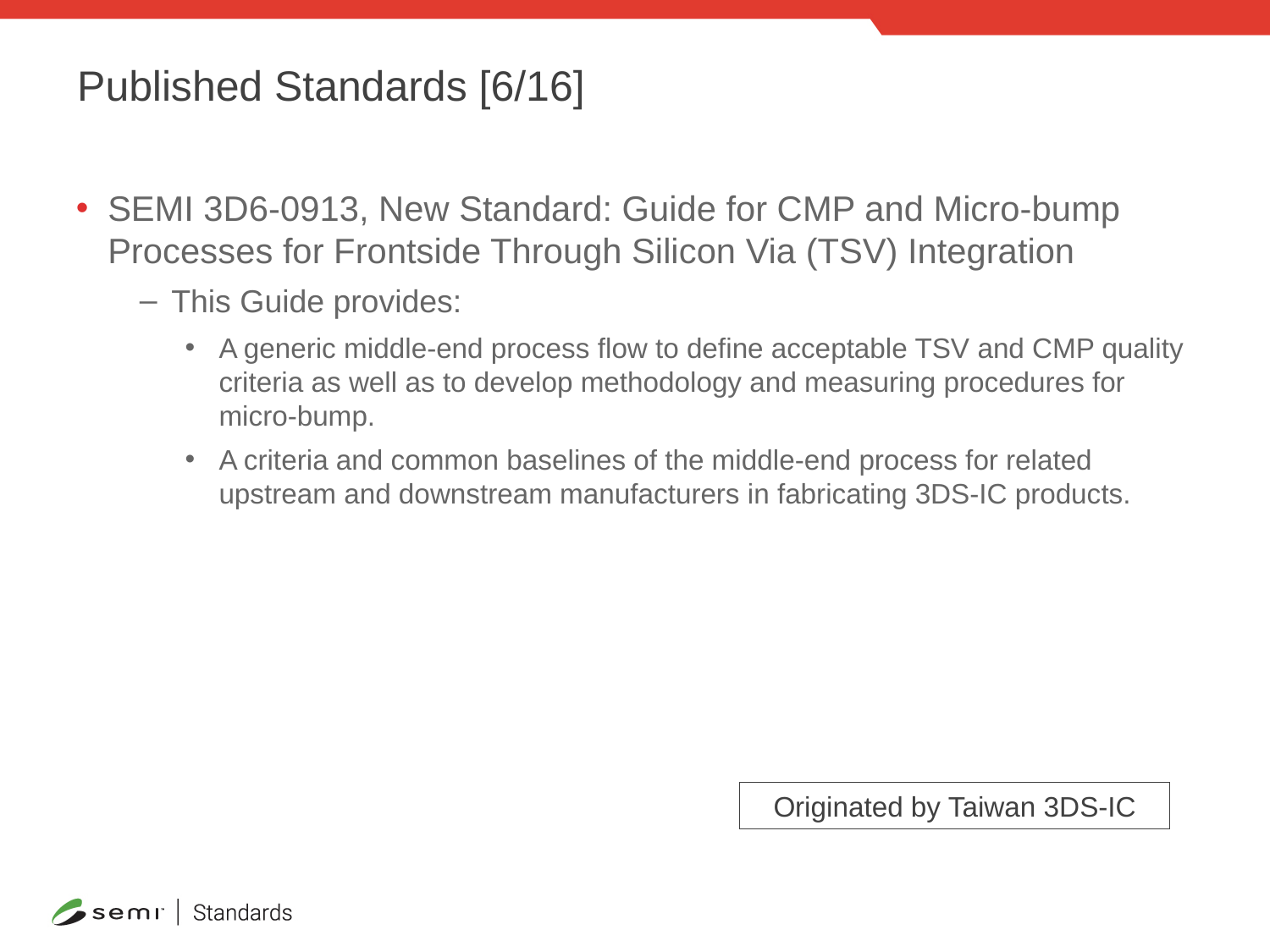

# Published Standards [6/16]
SEMI 3D6-0913, New Standard: Guide for CMP and Micro-bump Processes for Frontside Through Silicon Via (TSV) Integration
This Guide provides:
A generic middle-end process flow to define acceptable TSV and CMP quality criteria as well as to develop methodology and measuring procedures for micro-bump.
A criteria and common baselines of the middle-end process for related upstream and downstream manufacturers in fabricating 3DS-IC products.
Originated by Taiwan 3DS-IC